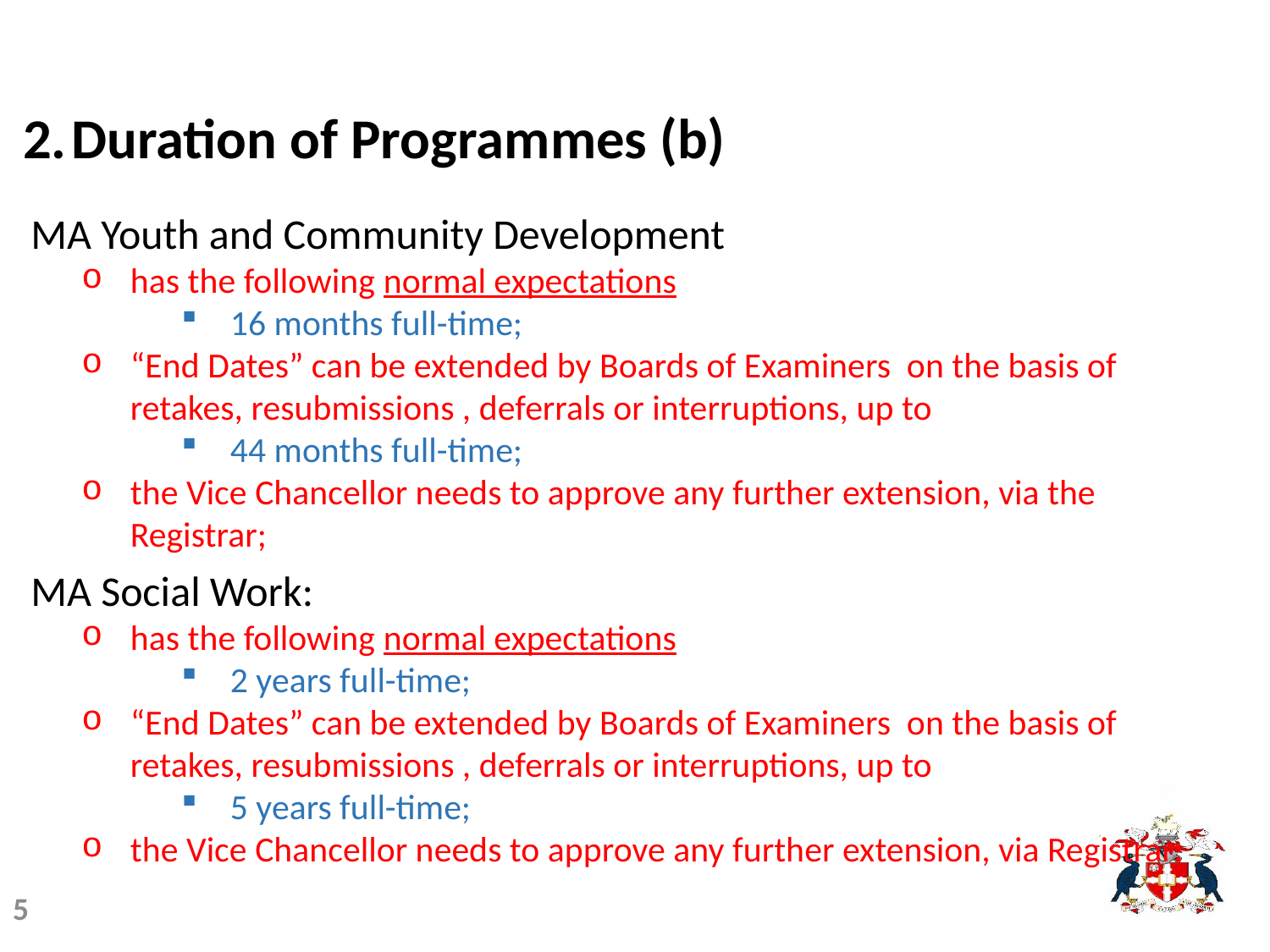

# 2.	Duration of Programmes (b)
MA Youth and Community Development
has the following normal expectations
16 months full-time;
“End Dates” can be extended by Boards of Examiners  on the basis of retakes, resubmissions , deferrals or interruptions, up to
44 months full-time;
the Vice Chancellor needs to approve any further extension, via the Registrar;
MA Social Work:
has the following normal expectations
2 years full-time;
“End Dates” can be extended by Boards of Examiners  on the basis of retakes, resubmissions , deferrals or interruptions, up to
5 years full-time;
the Vice Chancellor needs to approve any further extension, via Registrar;

5